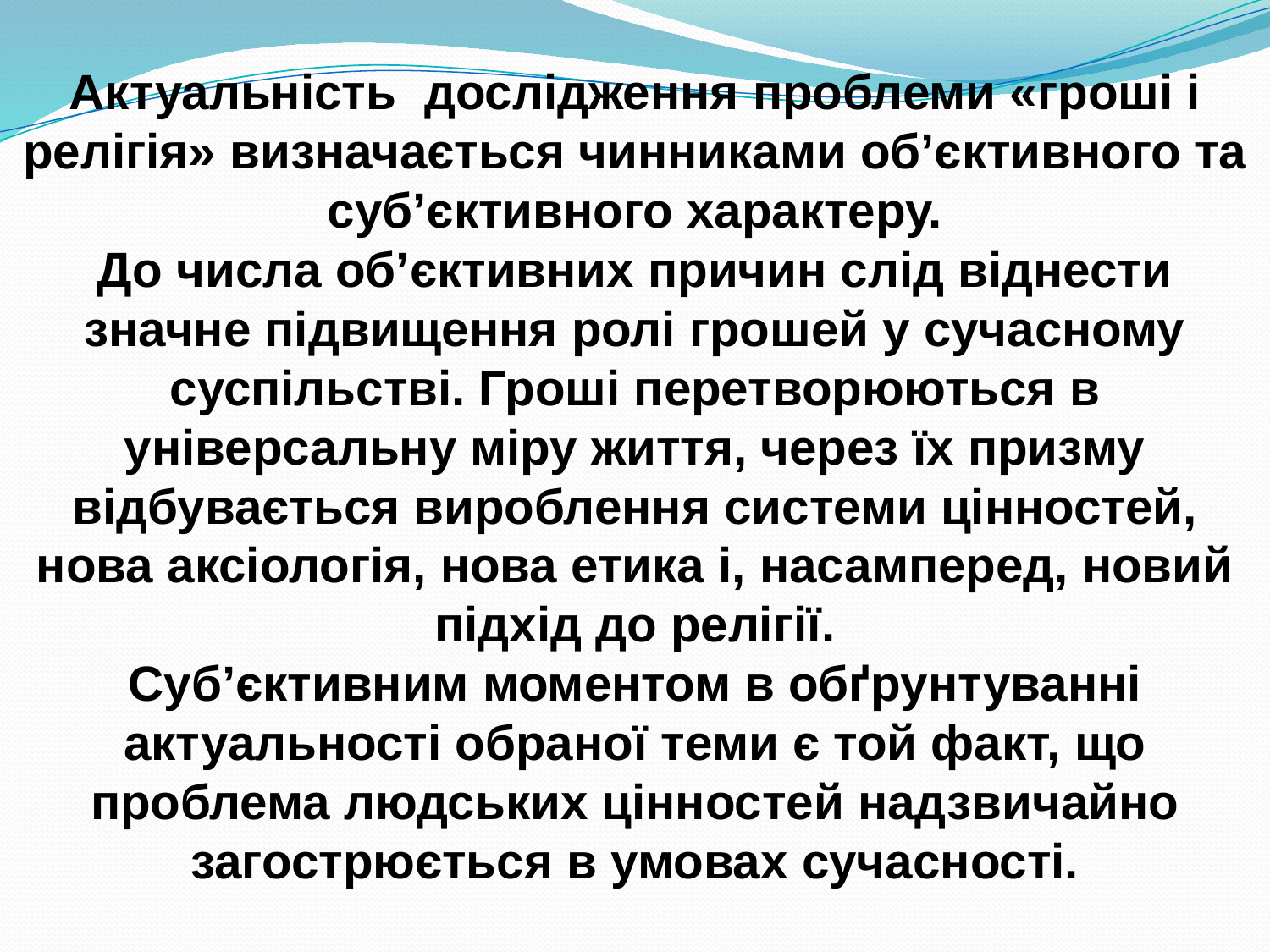

Актуальність  дослідження проблеми «гроші і релігія» визначається чинниками об’єктивного та суб’єктивного характеру.
До числа об’єктивних причин слід віднести значне підвищення ролі грошей у сучасному суспільстві. Гроші перетворюються в універсальну міру життя, через їх призму відбувається вироблення системи цінностей, нова аксіологія, нова етика і, насамперед, новий підхід до релігії.
Суб’єктивним моментом в обґрунтуванні актуальності обраної теми є той факт, що проблема людських цінностей надзвичайно загострюється в умовах сучасності.